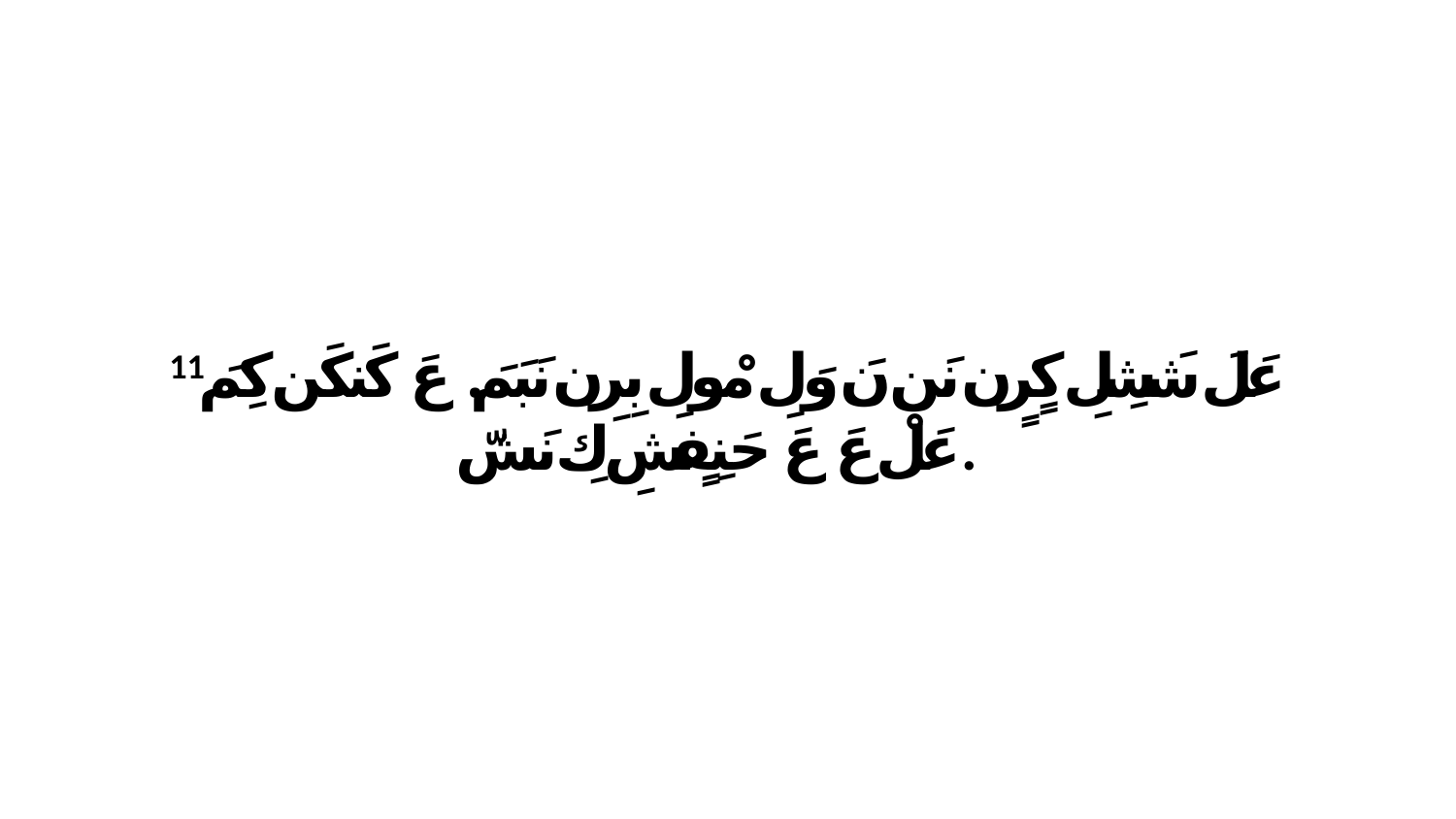

11 عَلَ شَشِلِ كٍرٍن نَن نَ وَلِ مْولِ بِرِن نَبَمَ. عَ كَنكَن كِمَ عَلْ عَ عَ حَنِفٍشِ كِ نَشّ.